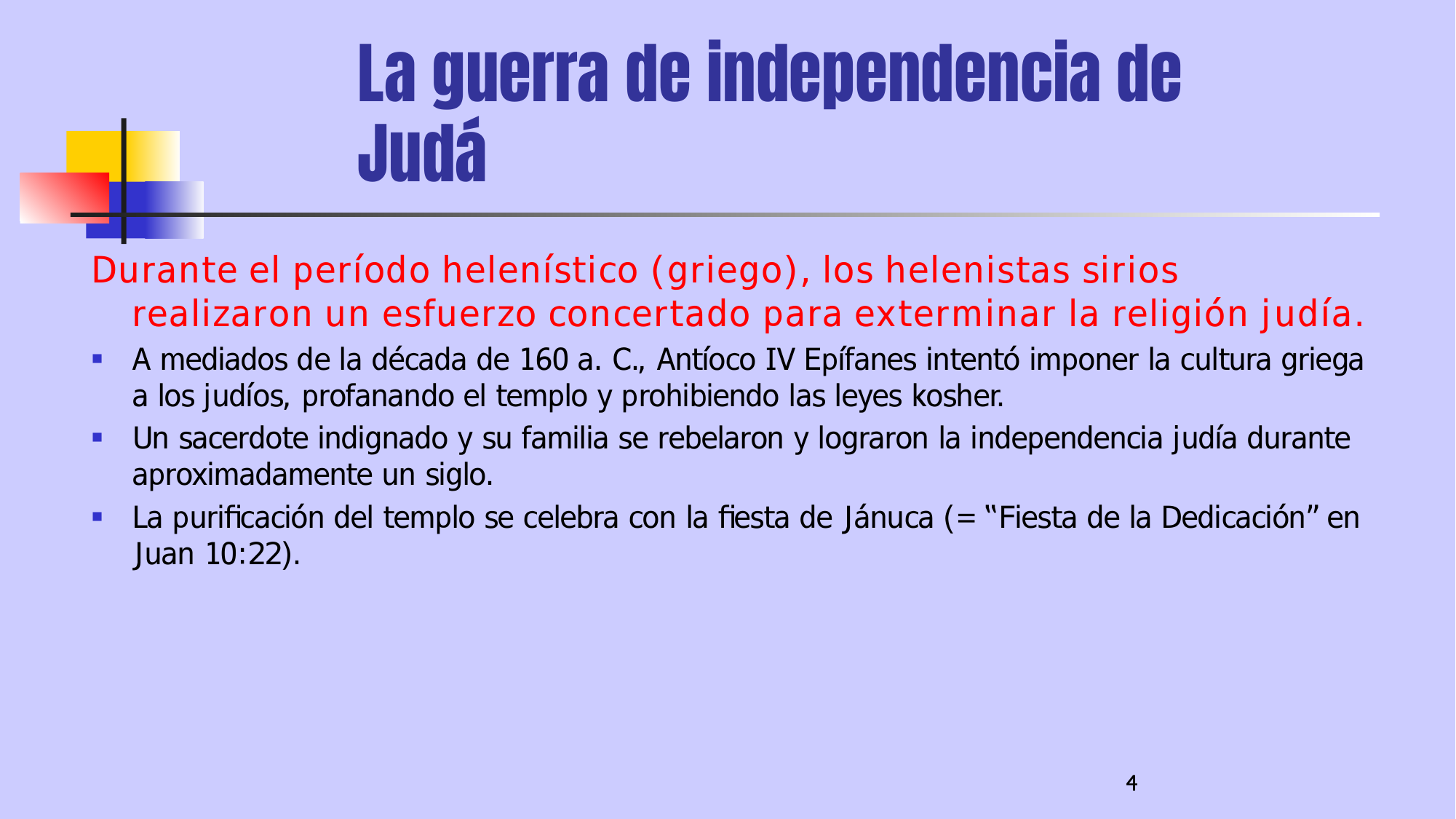

# La guerra de independencia de Judá
Durante el período helenístico (griego), los helenistas sirios realizaron un esfuerzo concertado para exterminar la religión judía.
A mediados de la década de 160 a. C., Antíoco IV Epífanes intentó imponer la cultura griega a los judíos, profanando el templo y prohibiendo las leyes kosher.
Un sacerdote indignado y su familia se rebelaron y lograron la independencia judía durante aproximadamente un siglo.
La purificación del templo se celebra con la fiesta de Jánuca (= “Fiesta de la Dedicación” en Juan 10:22).
4